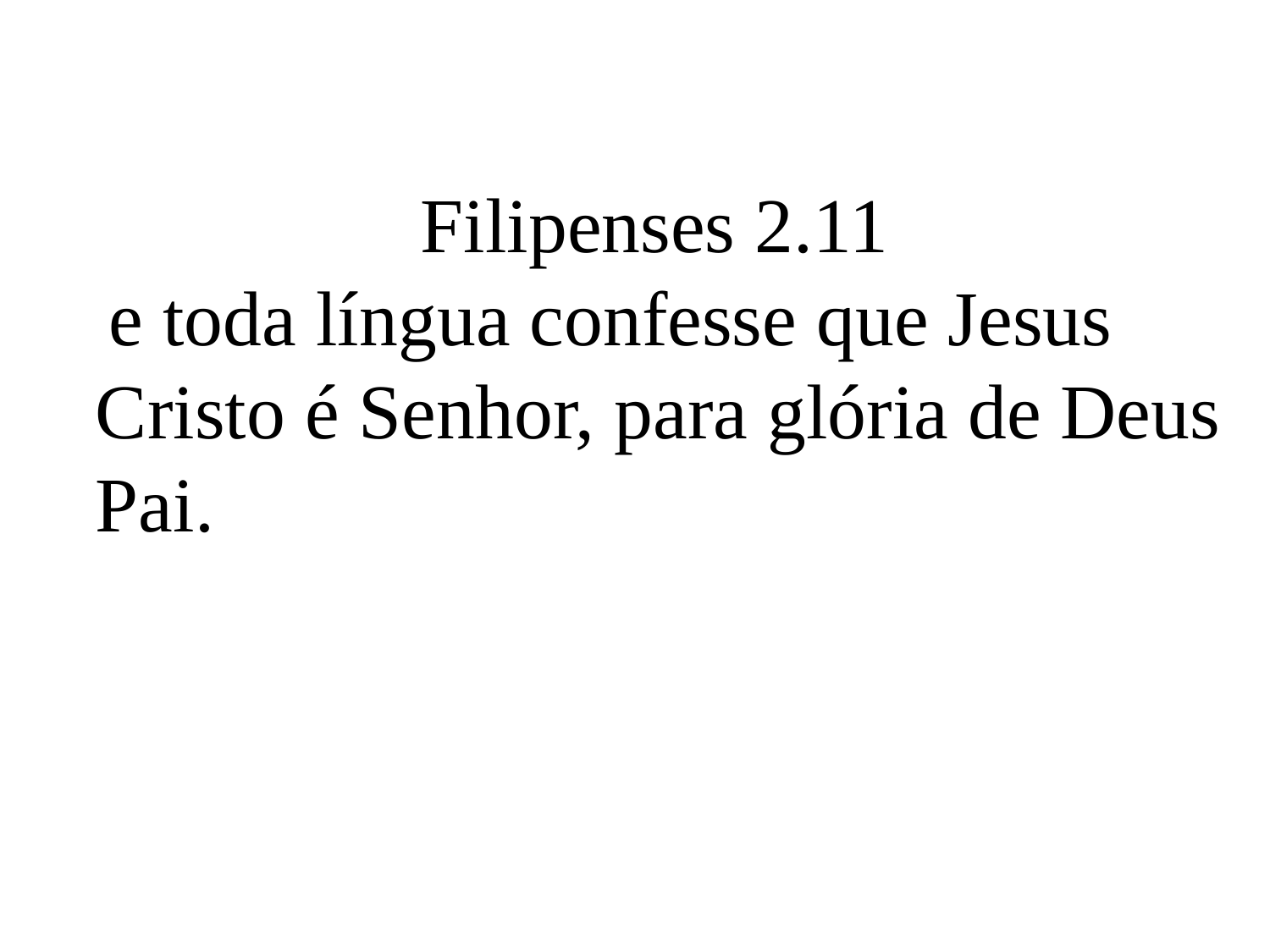

Filipenses 2.11
      e toda língua confesse que Jesus Cristo é Senhor, para glória de Deus Pai.